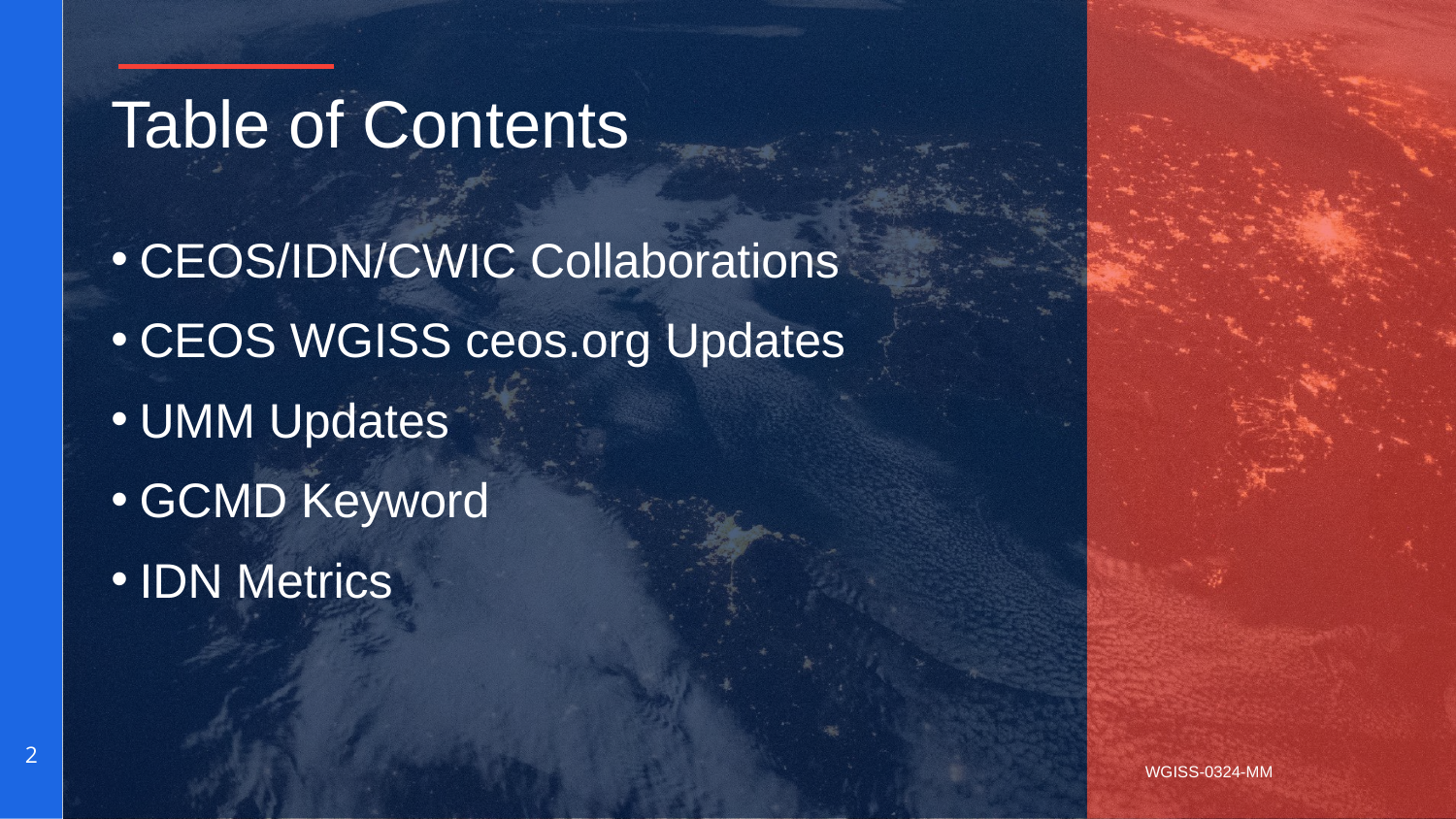

# Table of Contents
CEOS/IDN/CWIC Collaborations
CEOS WGISS ceos.org Updates
UMM Updates
GCMD Keyword
IDN Metrics
2
WGISS-0324-MM